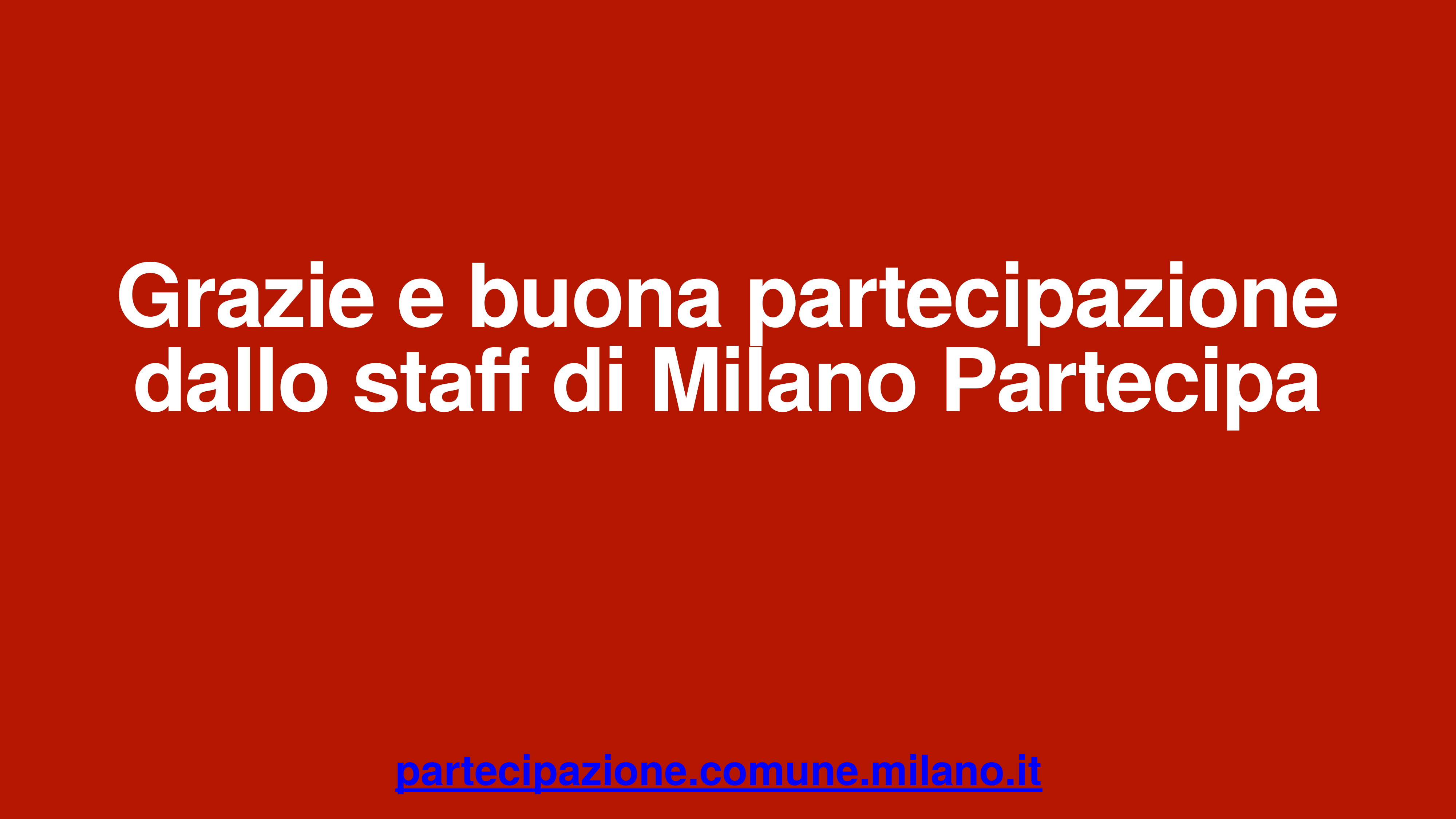

# Grazie e buona partecipazione
dallo staff di Milano Partecipa
partecipazione.comune.milano.it